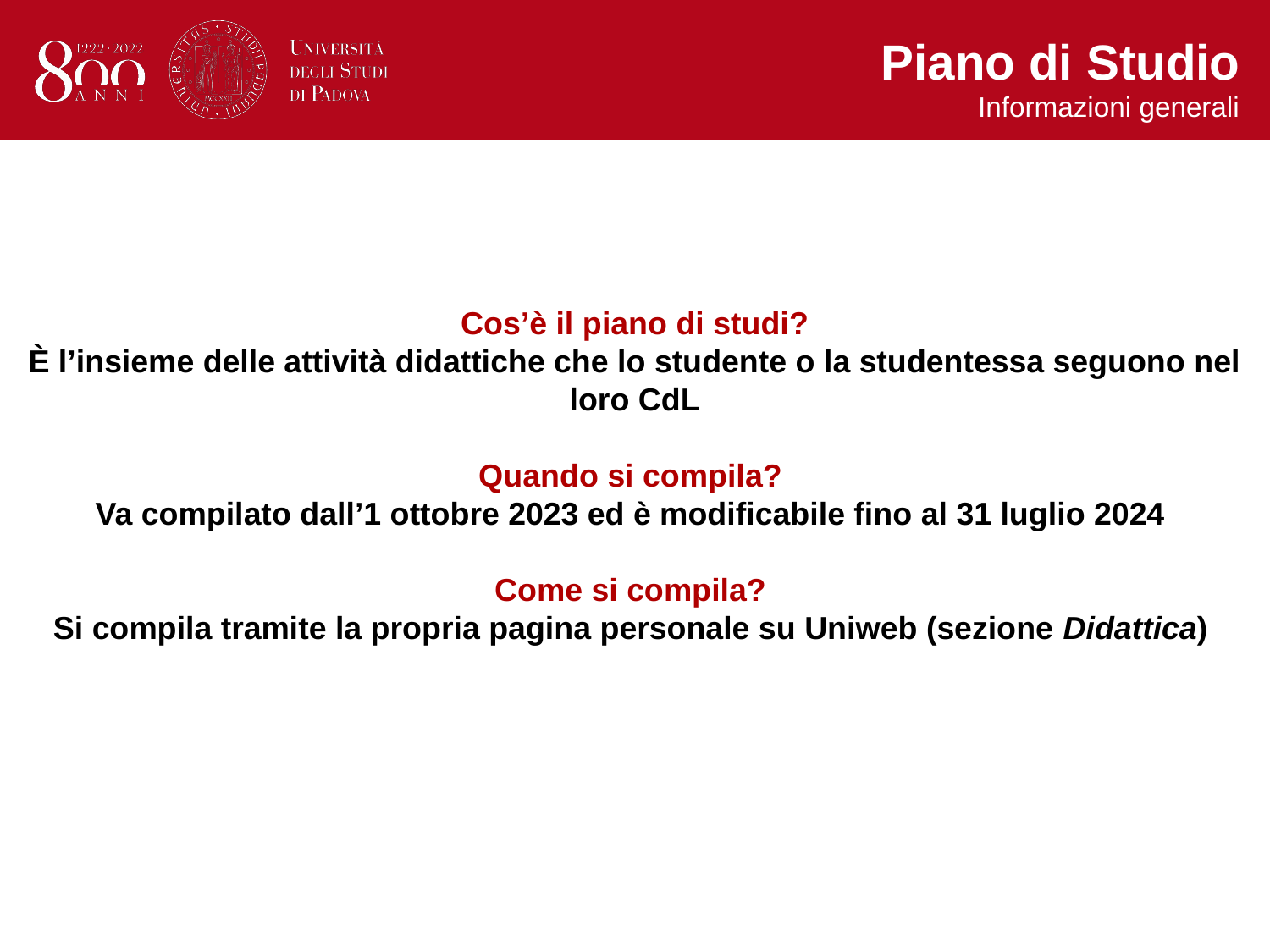

Piano di Studio
Informazioni generali

Cos’è il piano di studi?
È l’insieme delle attività didattiche che lo studente o la studentessa seguono nel loro CdL

Quando si compila?
Va compilato dall’1 ottobre 2023 ed è modificabile fino al 31 luglio 2024

Come si compila?
Si compila tramite la propria pagina personale su Uniweb (sezione Didattica)